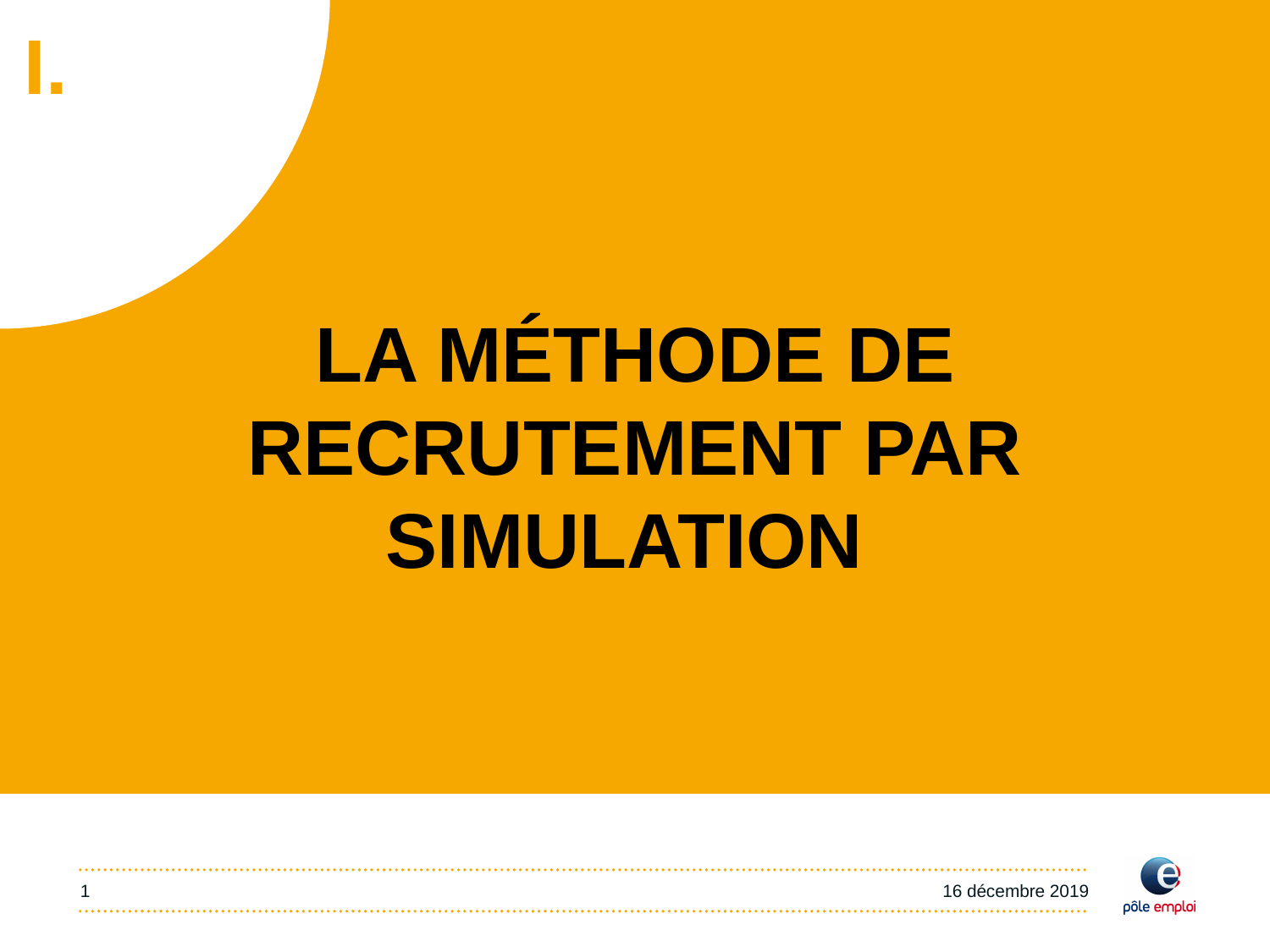

# La Méthode de recrutement par simulation
1
16 décembre 2019